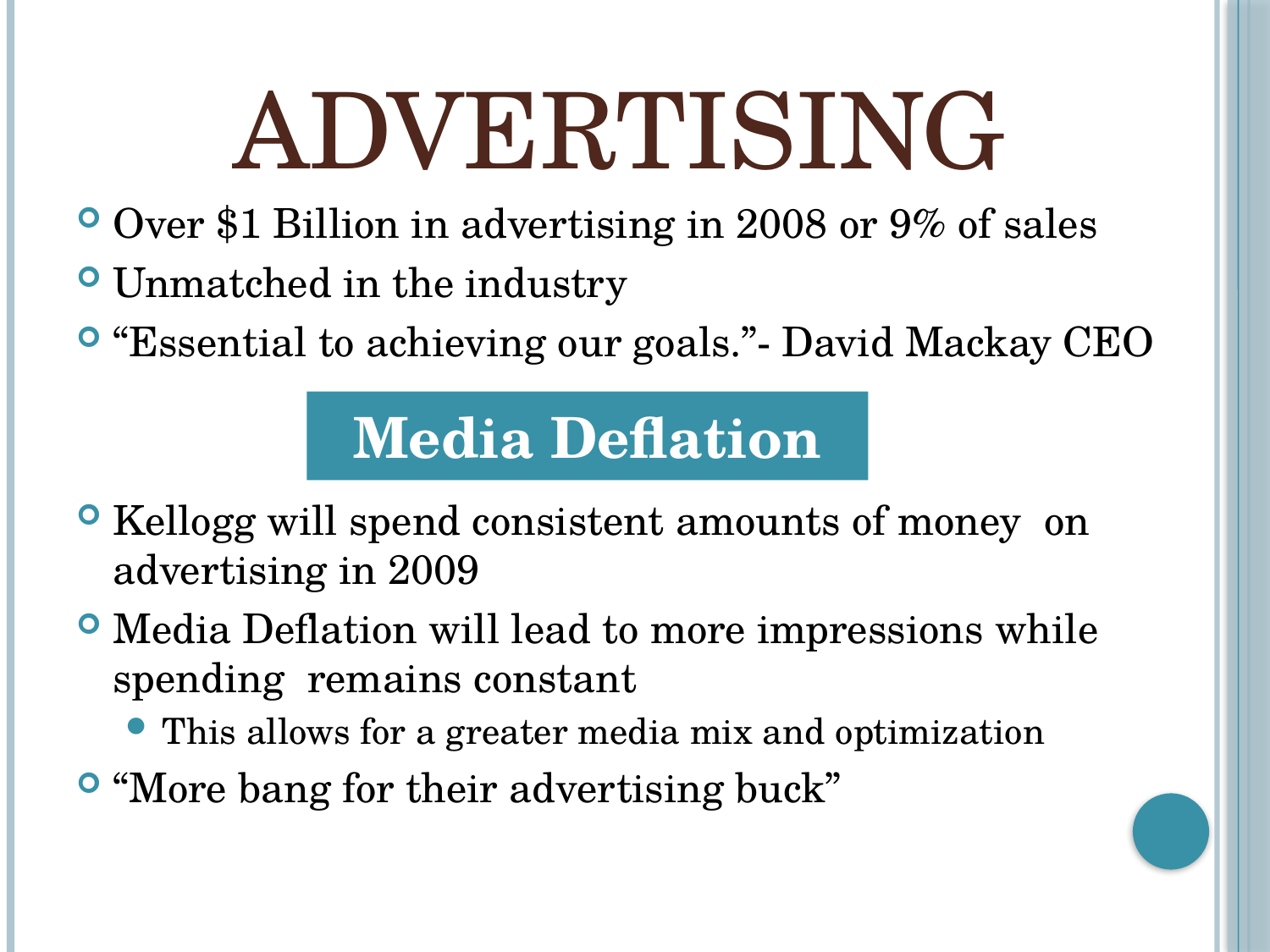

# Advertising
Over $1 Billion in advertising in 2008 or 9% of sales
Unmatched in the industry
“Essential to achieving our goals.”- David Mackay CEO

Kellogg will spend consistent amounts of money  on advertising in 2009
Media Deflation will lead to more impressions while spending  remains constant
This allows for a greater media mix and optimization
“More bang for their advertising buck”

Media Deflation